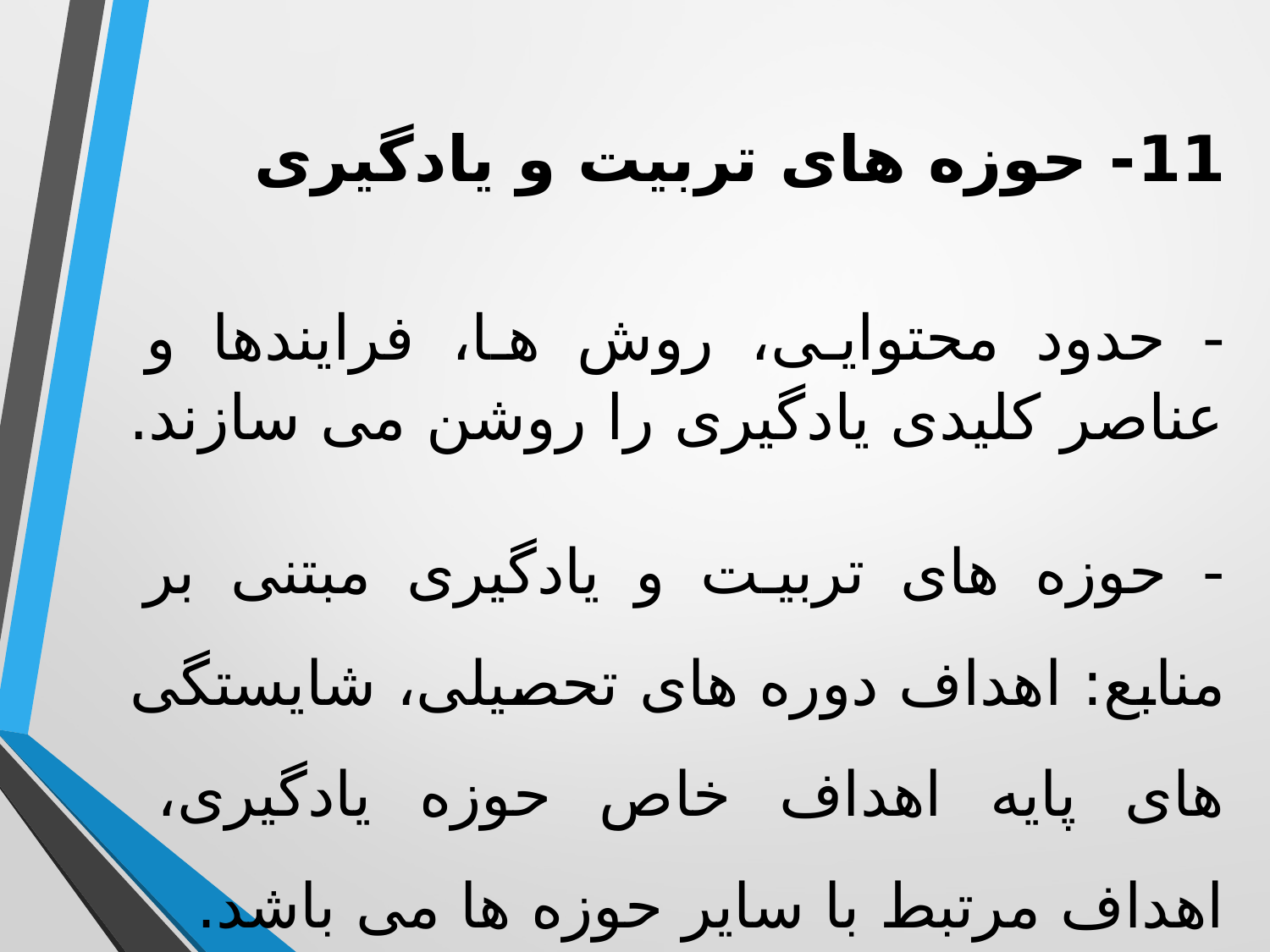

11- حوزه های تربیت و یادگیری
- حدود محتوایی، روش ها، فرایندها و عناصر کلیدی یادگیری را روشن می سازند.
- حوزه های تربیت و یادگیری مبتنی بر منابع: اهداف دوره های تحصیلی، شایستگی های پایه اهداف خاص حوزه یادگیری، اهداف مرتبط با سایر حوزه ها می باشد.